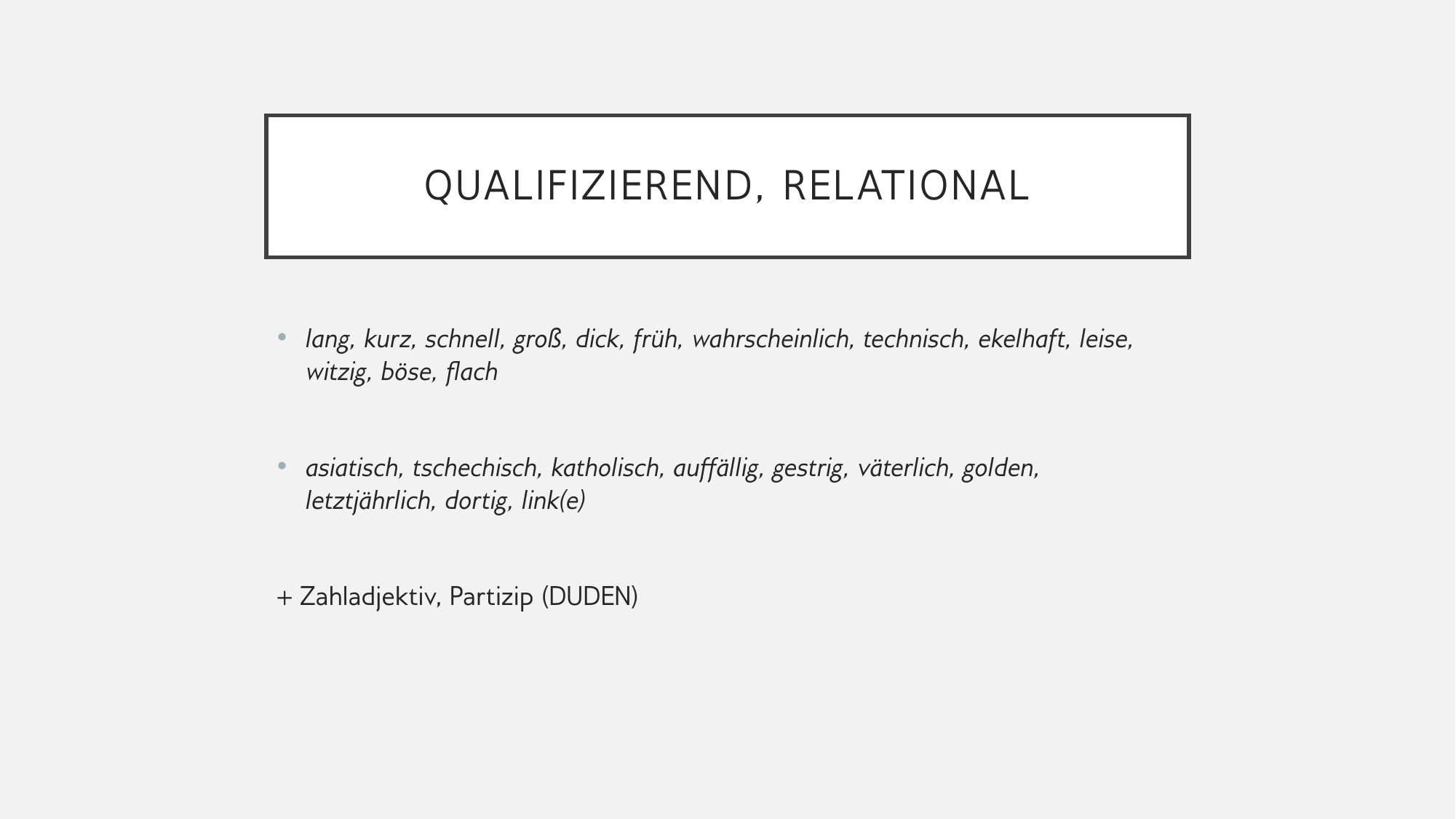

# QUALIFIZIEREND, RELATIONAL
lang, kurz, schnell, groß, dick, früh, wahrscheinlich, technisch, ekelhaft, leise, witzig, böse, flach

asiatisch, tschechisch, katholisch, auffällig, gestrig, väterlich, golden, letztjährlich, dortig, link(e)

+ Zahladjektiv, Partizip (DUDEN)